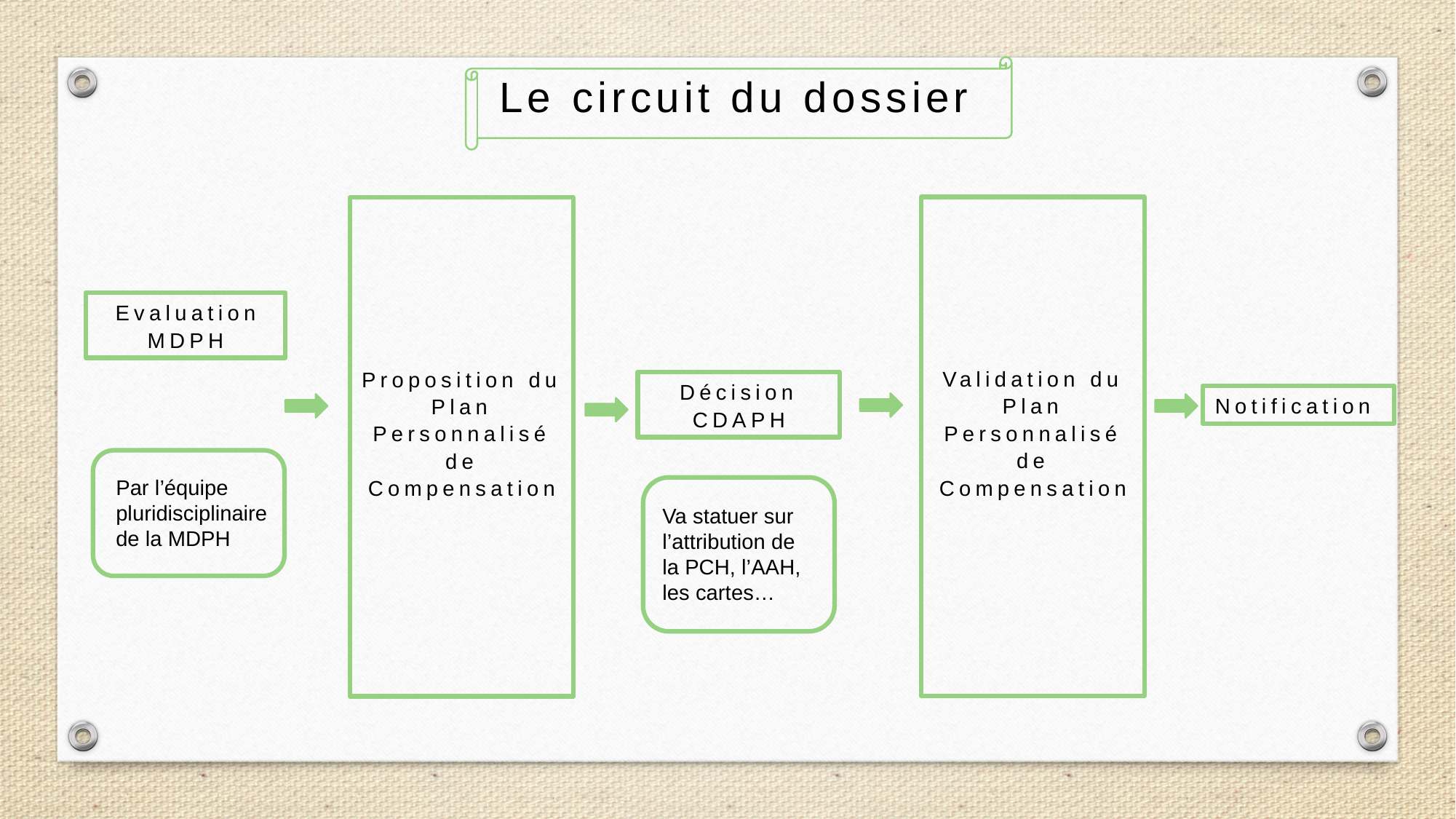

Le circuit du dossier

Validation du Plan Personnalisé de Compensation

Proposition du Plan Personnalisé de Compensation

Evaluation
MDPH
Décision CDAPH
Notification

Par l’équipe pluridisciplinaire de la MDPH

Va statuer sur l’attribution de la PCH, l’AAH, les cartes…